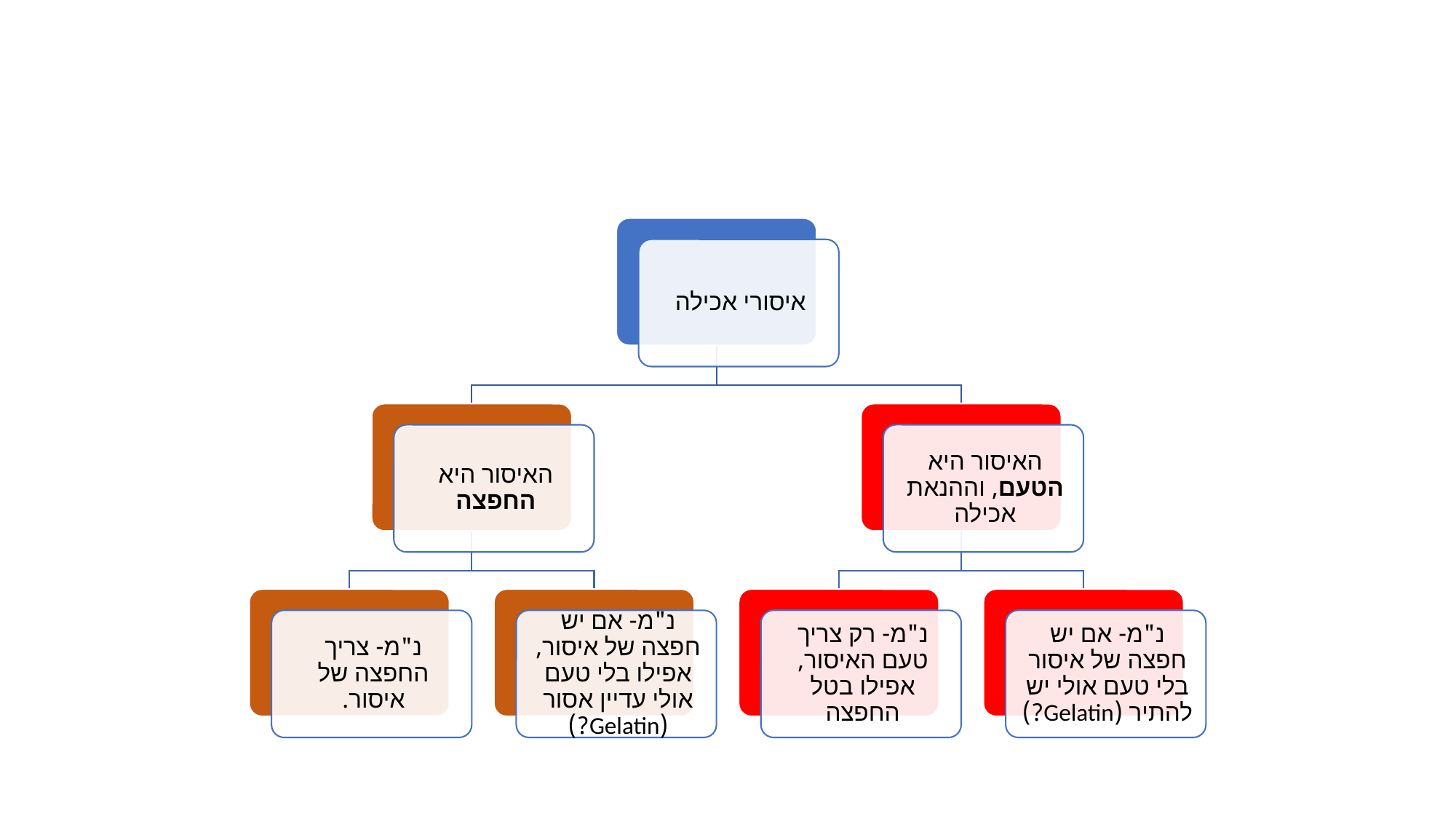

#
איסורי אכילה
האיסור היא החפצה
נ"מ- צריך החפצה של איסור.
נ"מ- אם יש חפצה של איסור, אפילו בלי טעם אולי עדיין אסור (Gelatin?)
האיסור היא הטעם, וההנאת אכילה
נ"מ- רק צריך טעם האיסור, אפילו בטל החפצה
נ"מ- אם יש חפצה של איסור בלי טעם אולי יש להתיר (Gelatin?)